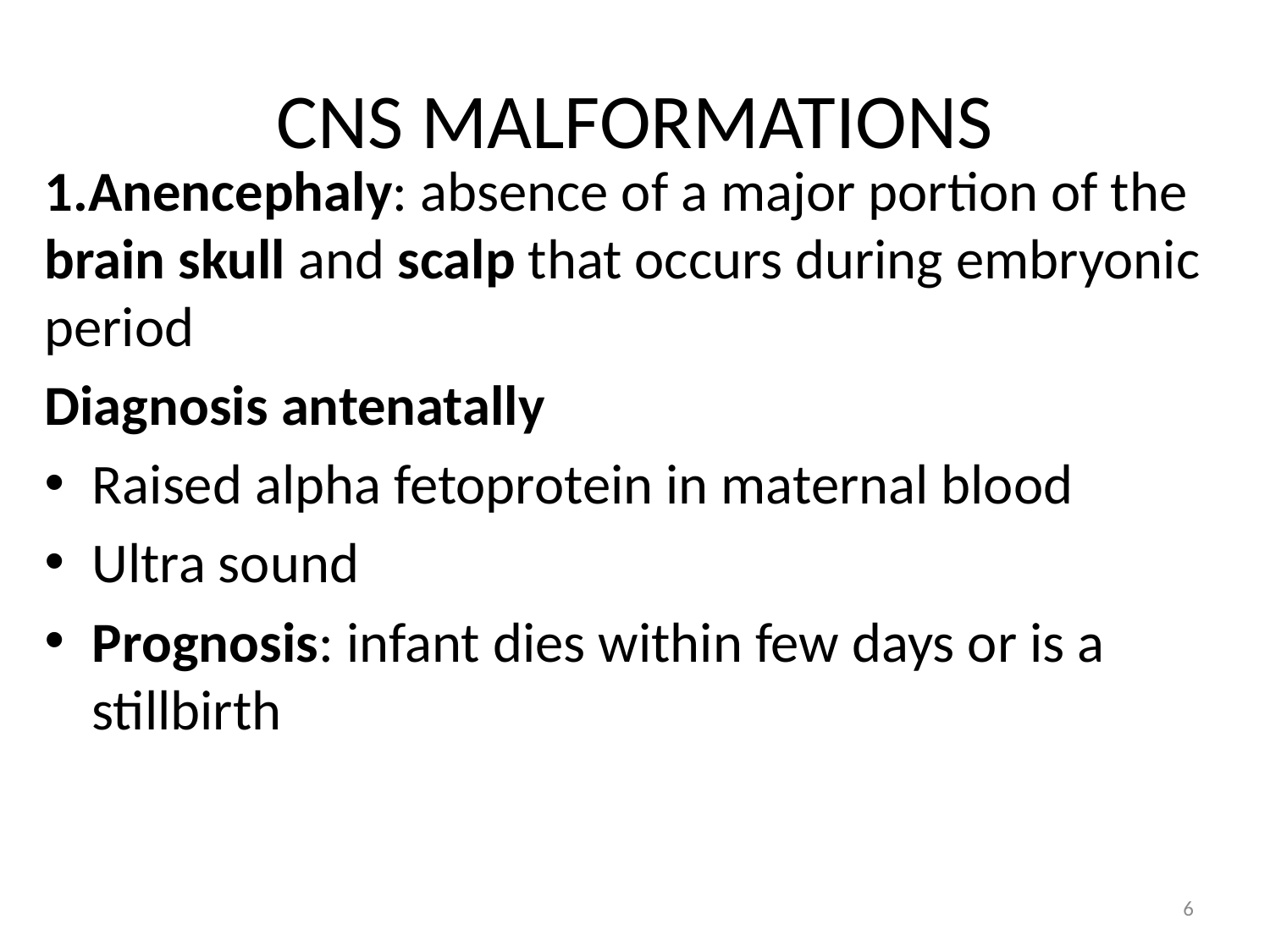

# CNS MALFORMATIONS
1.Anencephaly: absence of a major portion of the brain skull and scalp that occurs during embryonic period
Diagnosis antenatally
Raised alpha fetoprotein in maternal blood
Ultra sound
Prognosis: infant dies within few days or is a stillbirth
6